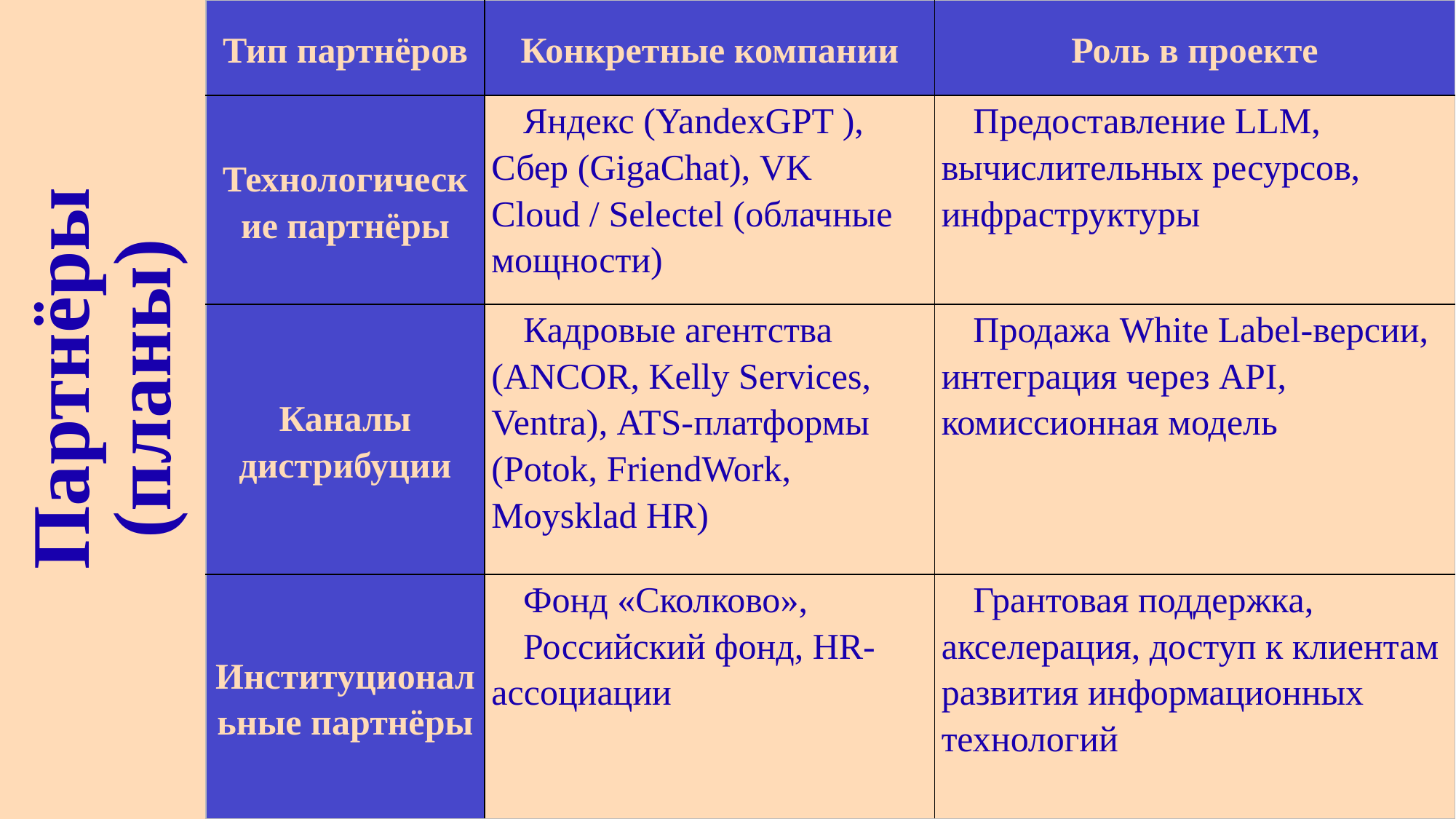

| Тип партнёров | Конкретные компании | Роль в проекте |
| --- | --- | --- |
| Технологические партнёры | Яндекс (YandexGPT ), Сбер (GigaChat), VK Cloud / Selectel (облачные мощности) | Предоставление LLM, вычислительных ресурсов, инфраструктуры |
| Каналы дистрибуции | Кадровые агентства (ANCOR, Kelly Services, Ventra), ATS-платформы (Potok, FriendWork, Moysklad HR) | Продажа White Label-версии, интеграция через API, комиссионная модель |
| Институциональные партнёры | Фонд «Сколково», Российский фонд, HR-ассоциации | Грантовая поддержка, акселерация, доступ к клиентам развития информационных технологий |
#
Партнёры
(планы)